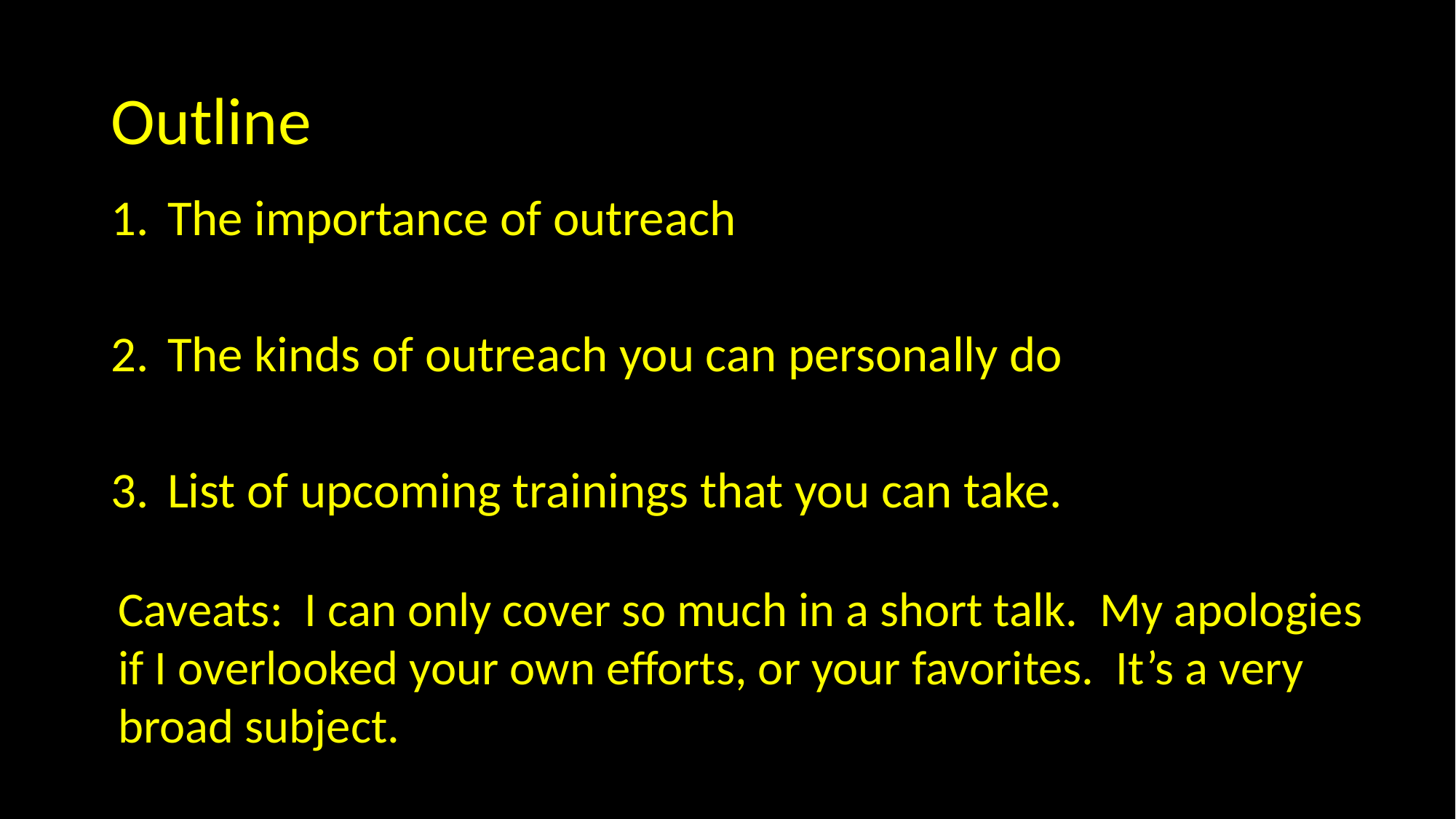

# Outline
The importance of outreach

The kinds of outreach you can personally do

List of upcoming trainings that you can take.
Caveats:  I can only cover so much in a short talk.  My apologies
if I overlooked your own efforts, or your favorites.  It’s a very
broad subject.